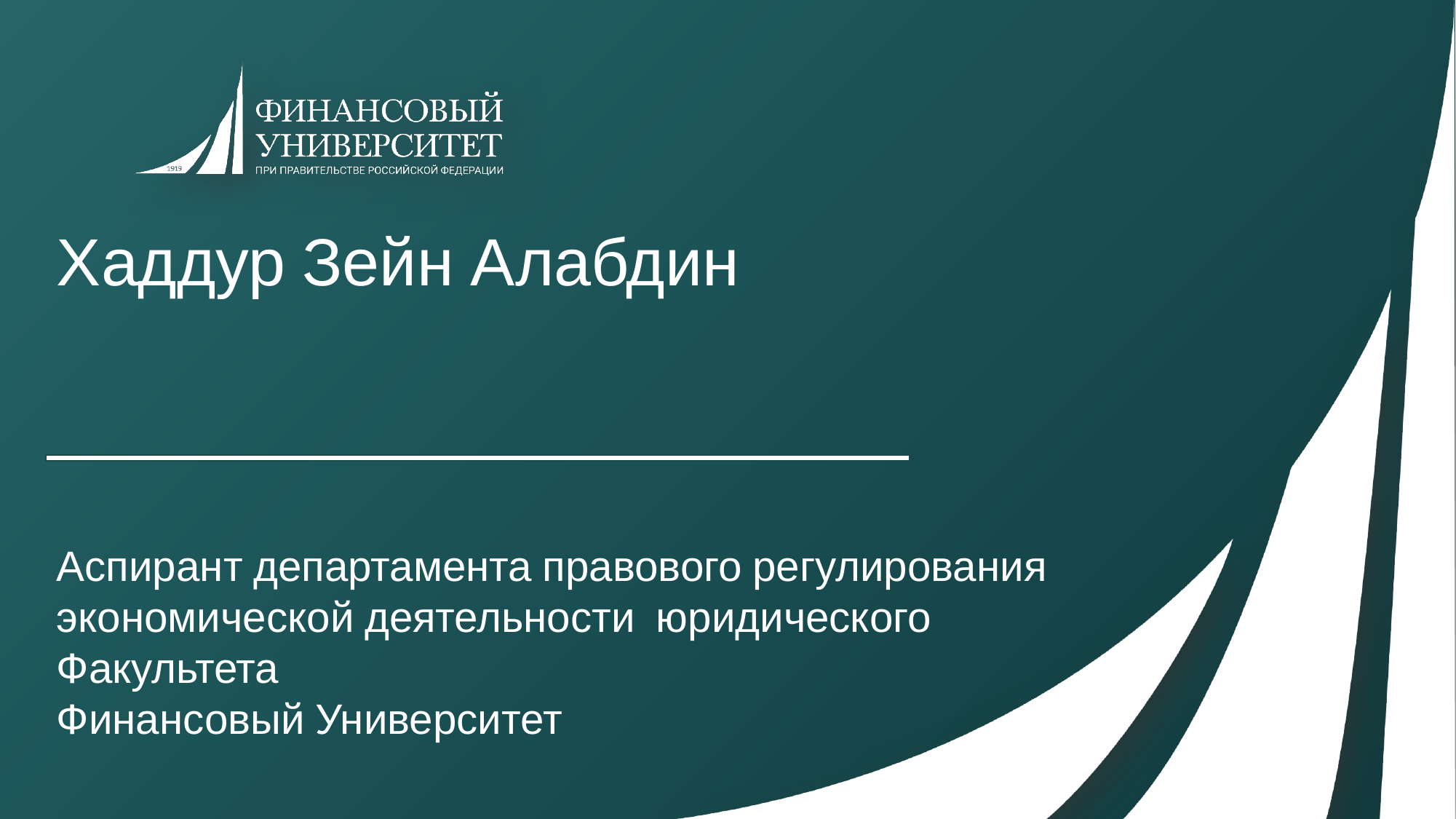

Хаддур Зейн Алабдин

Аспирант департамента правового регулирования экономической деятельности  юридического Факультета
Финансовый Университет